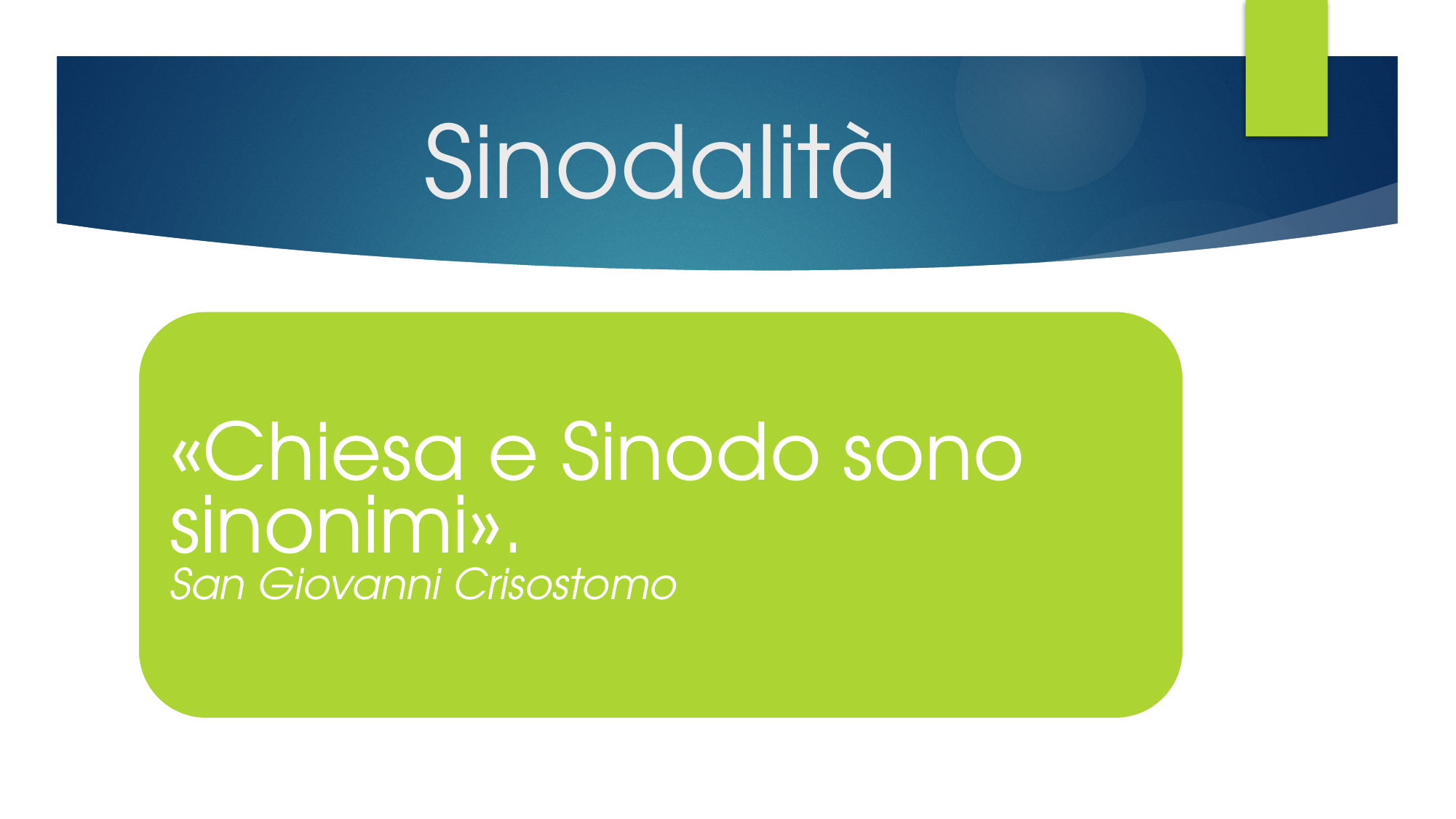

# Sinodalità
«Chiesa e Sinodo sono sinonimi».
San Giovanni Crisostomo